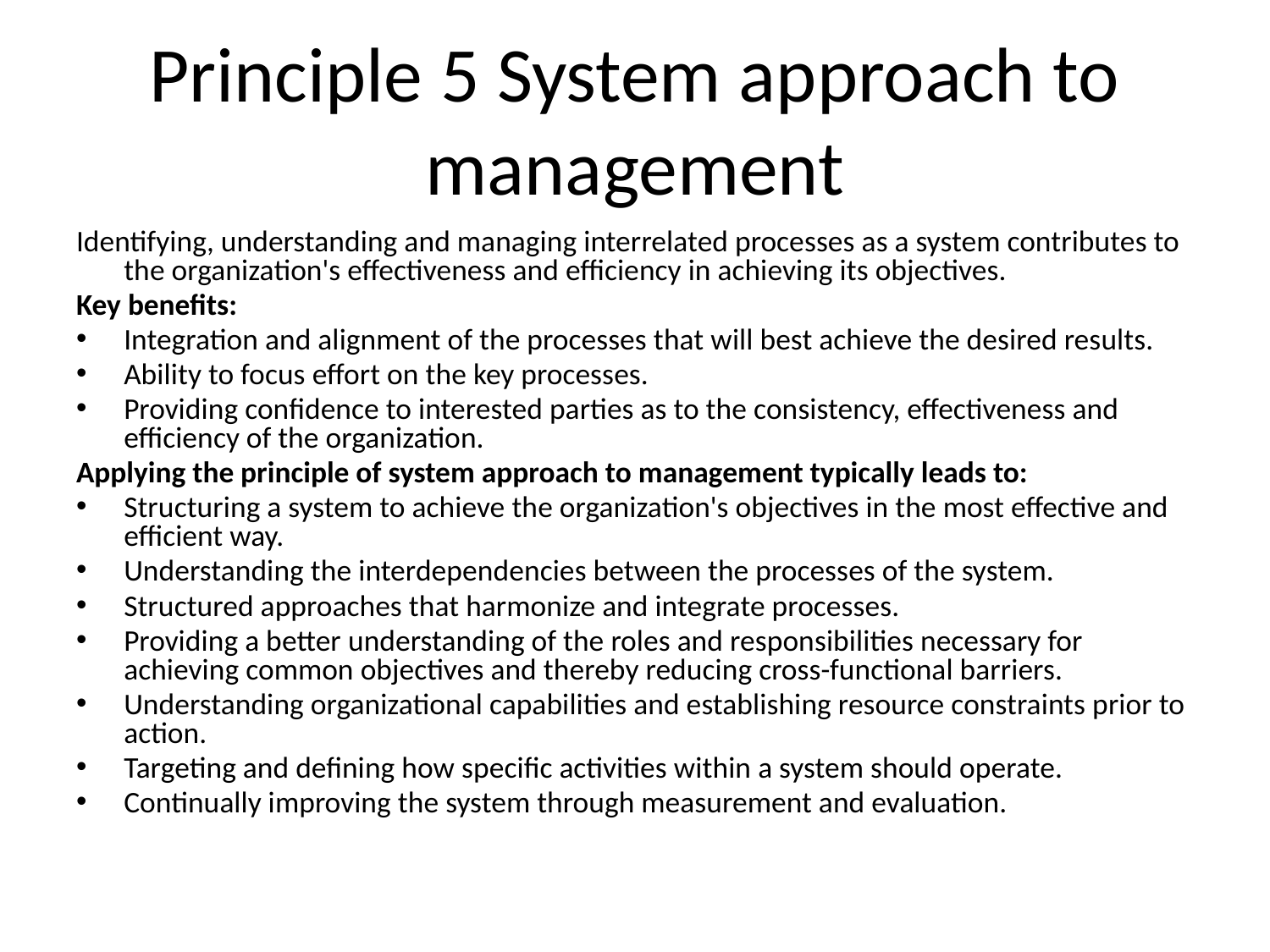

# Principle 5 System approach to management
Identifying, understanding and managing interrelated processes as a system contributes to the organization's effectiveness and efficiency in achieving its objectives.
Key benefits:
Integration and alignment of the processes that will best achieve the desired results.
Ability to focus effort on the key processes.
Providing confidence to interested parties as to the consistency, effectiveness and efficiency of the organization.
Applying the principle of system approach to management typically leads to:
Structuring a system to achieve the organization's objectives in the most effective and efficient way.
Understanding the interdependencies between the processes of the system.
Structured approaches that harmonize and integrate processes.
Providing a better understanding of the roles and responsibilities necessary for achieving common objectives and thereby reducing cross-functional barriers.
Understanding organizational capabilities and establishing resource constraints prior to action.
Targeting and defining how specific activities within a system should operate.
Continually improving the system through measurement and evaluation.